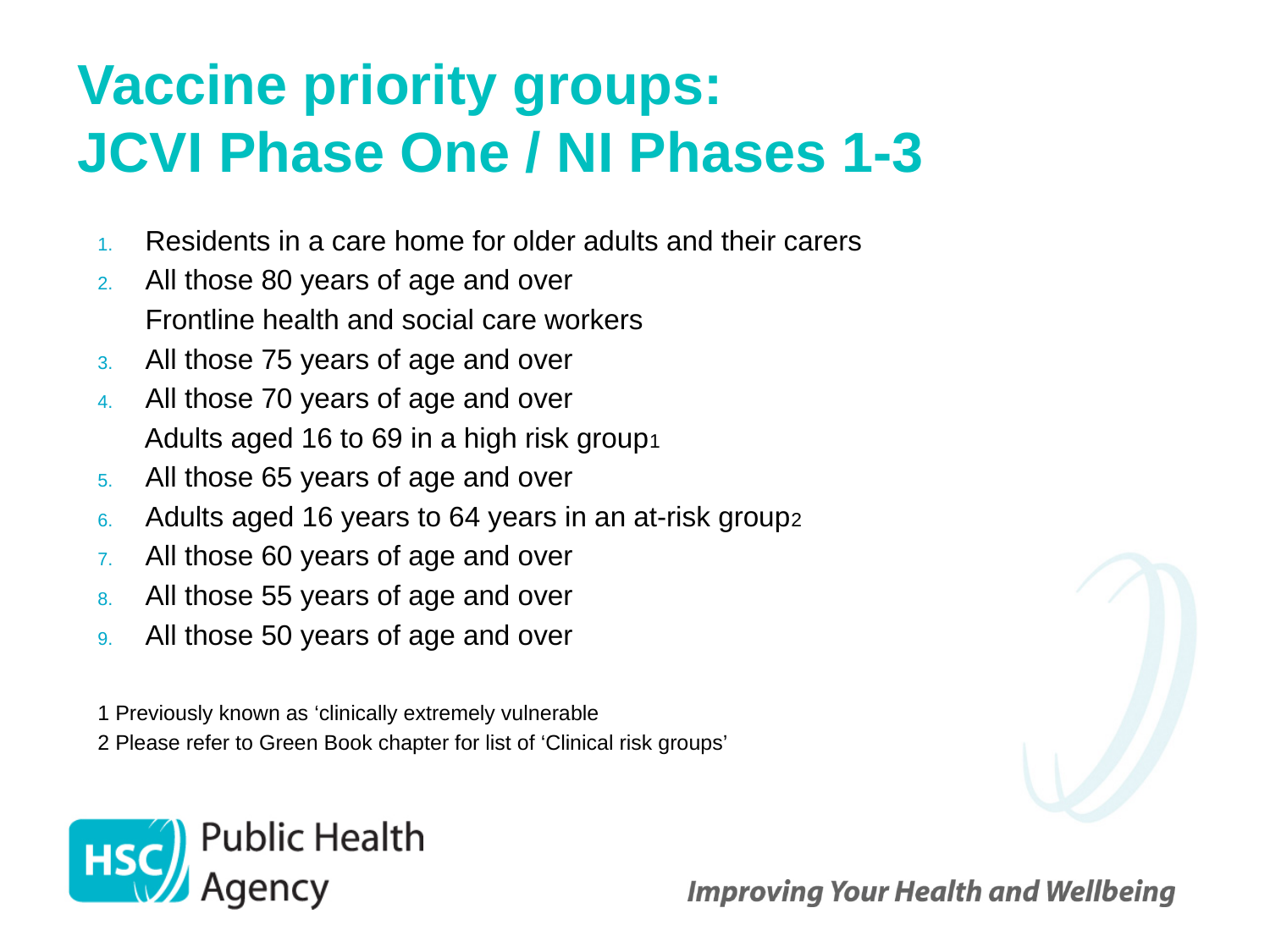

# Vaccine priority groups: JCVI Phase One / NI Phases 1-3
Residents in a care home for older adults and their carers
All those 80 years of age and over
	Frontline health and social care workers
All those 75 years of age and over
All those 70 years of age and over
      Adults aged 16 to 69 in a high risk group1
All those 65 years of age and over
Adults aged 16 years to 64 years in an at-risk group2
All those 60 years of age and over
All those 55 years of age and over
All those 50 years of age and over

1 Previously known as ‘clinically extremely vulnerable
2 Please refer to Green Book chapter for list of ‘Clinical risk groups’